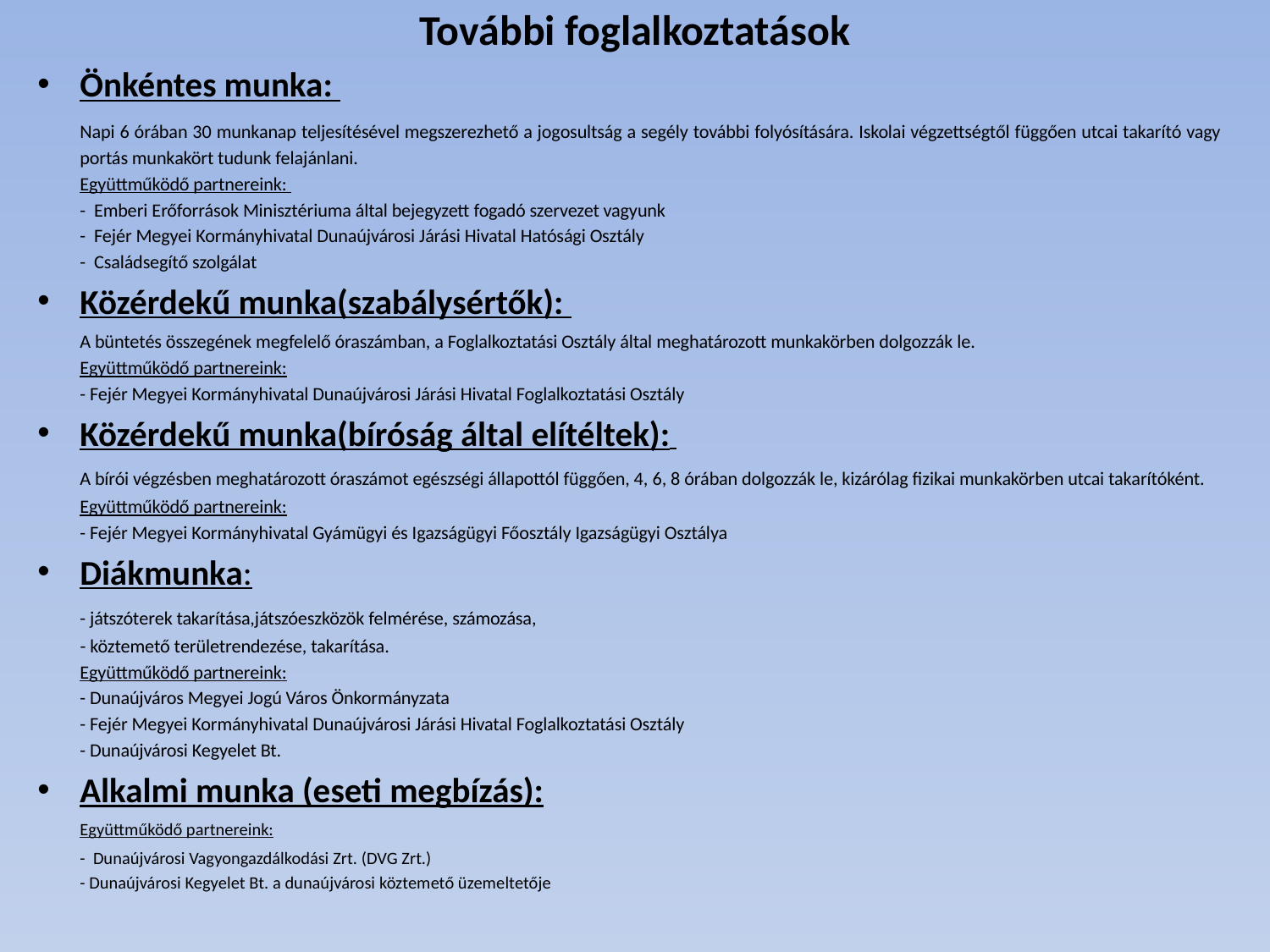

# További foglalkoztatások
Önkéntes munka:
	Napi 6 órában 30 munkanap teljesítésével megszerezhető a jogosultság a segély további folyósítására. Iskolai végzettségtől függően utcai takarító vagy portás munkakört tudunk felajánlani.
       	Együttműködő partnereink:
      	-  Emberi Erőforrások Minisztériuma által bejegyzett fogadó szervezet vagyunk
	-  Fejér Megyei Kormányhivatal Dunaújvárosi Járási Hivatal Hatósági Osztály
	-  Családsegítő szolgálat
Közérdekű munka(szabálysértők):
	A büntetés összegének megfelelő óraszámban, a Foglalkoztatási Osztály által meghatározott munkakörben dolgozzák le.
      	Együttműködő partnereink:
	- Fejér Megyei Kormányhivatal Dunaújvárosi Járási Hivatal Foglalkoztatási Osztály
Közérdekű munka(bíróság által elítéltek):
	A bírói végzésben meghatározott óraszámot egészségi állapottól függően, 4, 6, 8 órában dolgozzák le, kizárólag fizikai munkakörben utcai takarítóként.
	Együttműködő partnereink:
	- Fejér Megyei Kormányhivatal Gyámügyi és Igazságügyi Főosztály Igazságügyi Osztálya
Diákmunka:
	- játszóterek takarítása,játszóeszközök felmérése, számozása,
          - köztemető területrendezése, takarítása.
	Együttműködő partnereink:
	- Dunaújváros Megyei Jogú Város Önkormányzata
	- Fejér Megyei Kormányhivatal Dunaújvárosi Járási Hivatal Foglalkoztatási Osztály
	- Dunaújvárosi Kegyelet Bt.
Alkalmi munka (eseti megbízás):
	Együttműködő partnereink:
	-  Dunaújvárosi Vagyongazdálkodási Zrt. (DVG Zrt.)
	- Dunaújvárosi Kegyelet Bt. a dunaújvárosi köztemető üzemeltetője